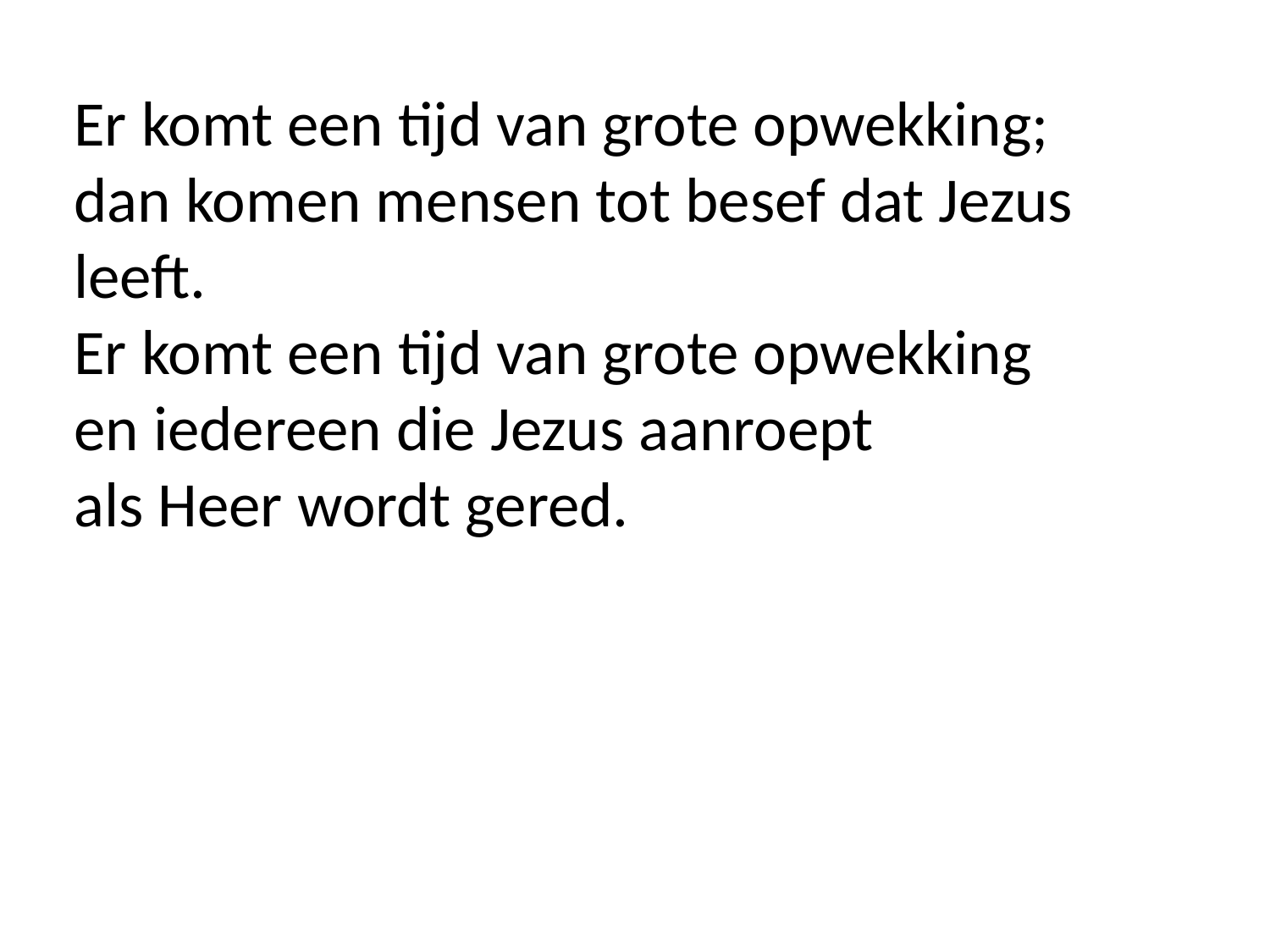

Er komt een tijd van grote opwekking;
dan komen mensen tot besef dat Jezus leeft.
Er komt een tijd van grote opwekking
en iedereen die Jezus aanroept
als Heer wordt gered.